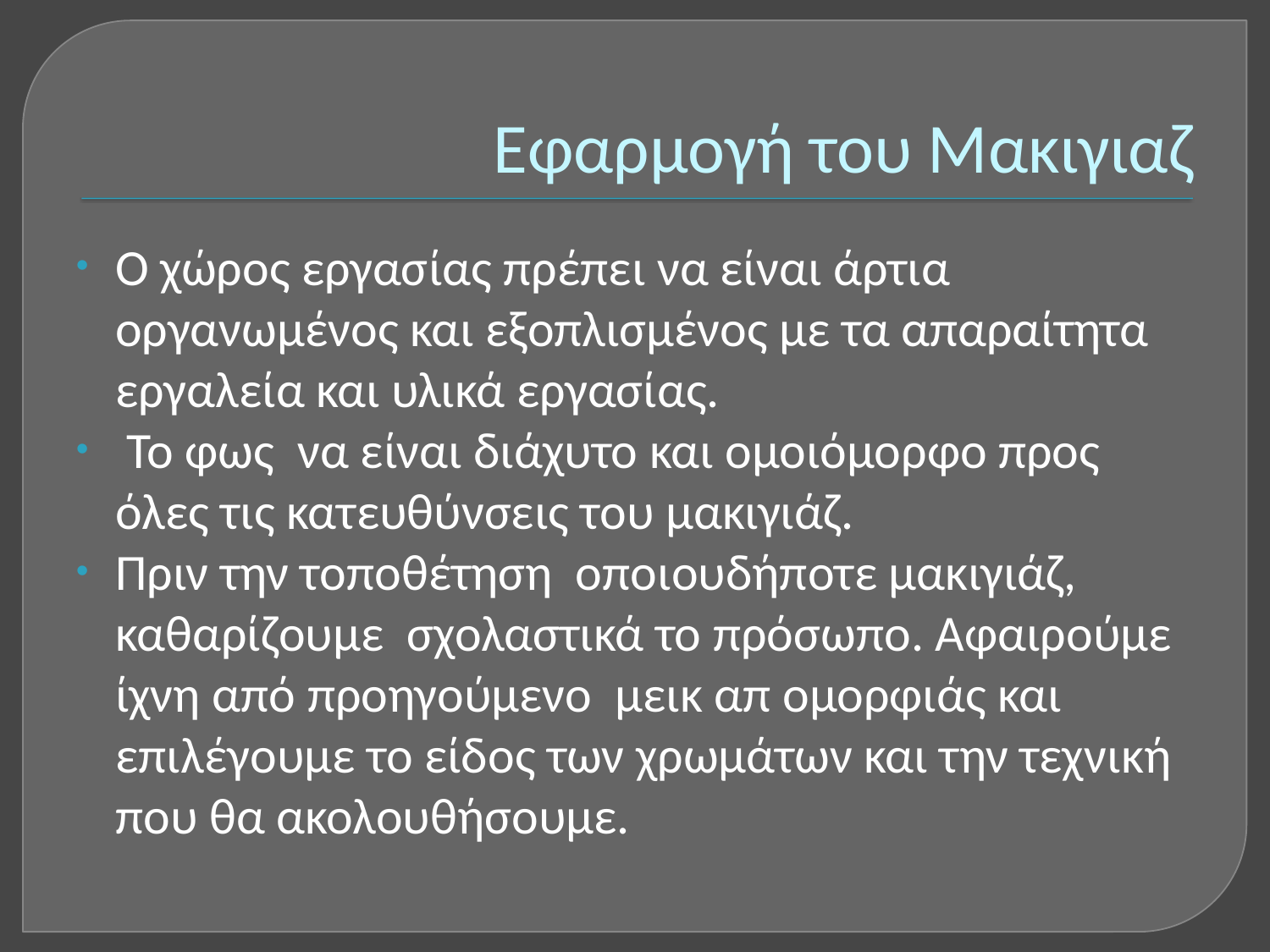

# Εφαρμογή του Μακιγιαζ
Ο χώρος εργασίας πρέπει να είναι άρτια οργανωμένος και εξοπλισμένος με τα απαραίτητα εργαλεία και υλικά εργασίας.
 Το φως  να είναι διάχυτο και ομοιόμορφο προς όλες τις κατευθύνσεις του μακιγιάζ.
Πριν την τοποθέτηση  οποιουδήποτε μακιγιάζ, καθαρίζουμε  σχολαστικά το πρόσωπο. Αφαιρούμε  ίχνη από προηγούμενο  μεικ απ ομορφιάς και επιλέγουμε το είδος των χρωμάτων και την τεχνική που θα ακολουθήσουμε.